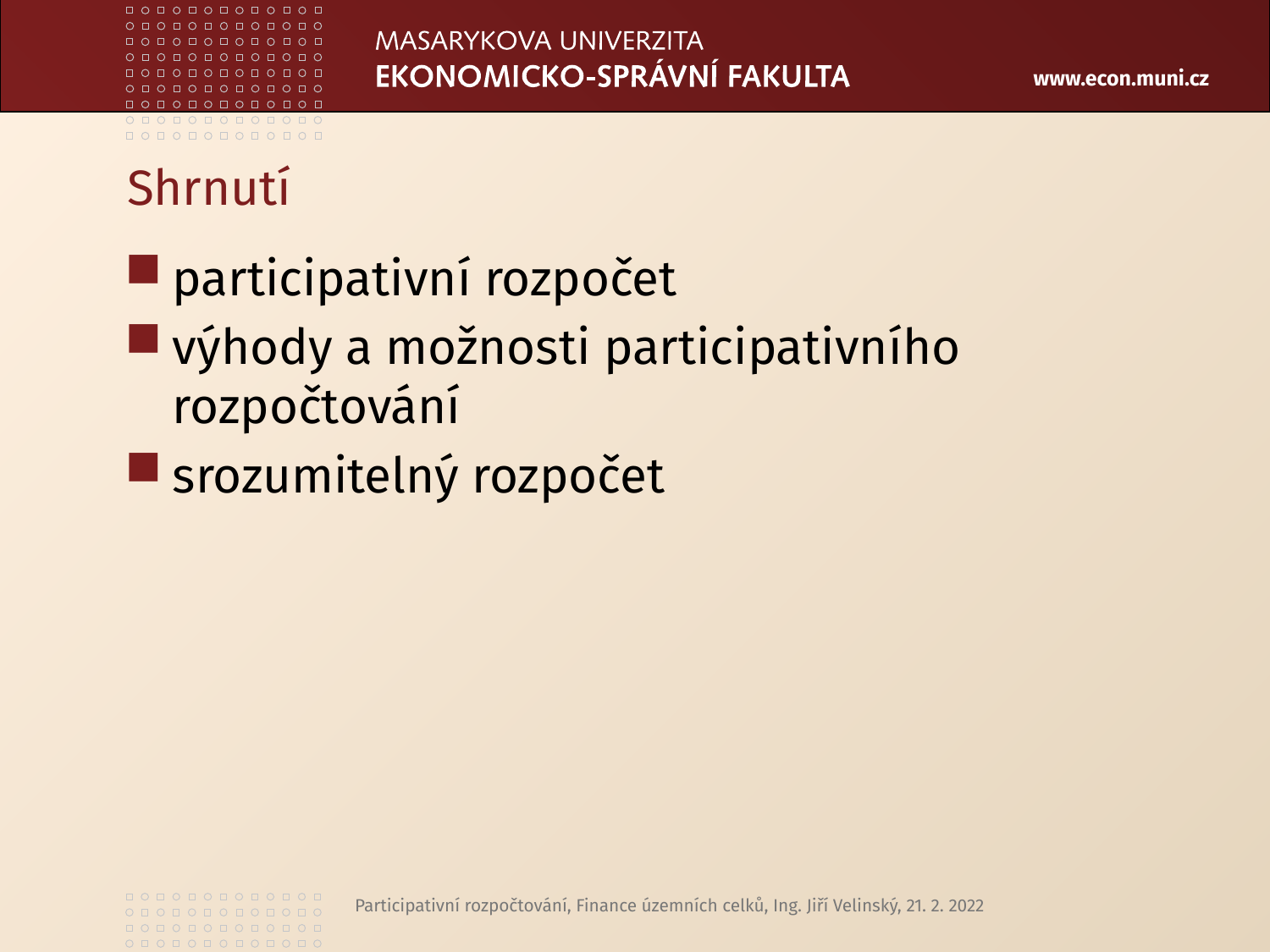

# Shrnutí
participativní rozpočet
výhody a možnosti participativního rozpočtování
srozumitelný rozpočet

Participativní rozpočtování, Finance územních celků, Ing. Jiří Velinský, 21. 2. 2022